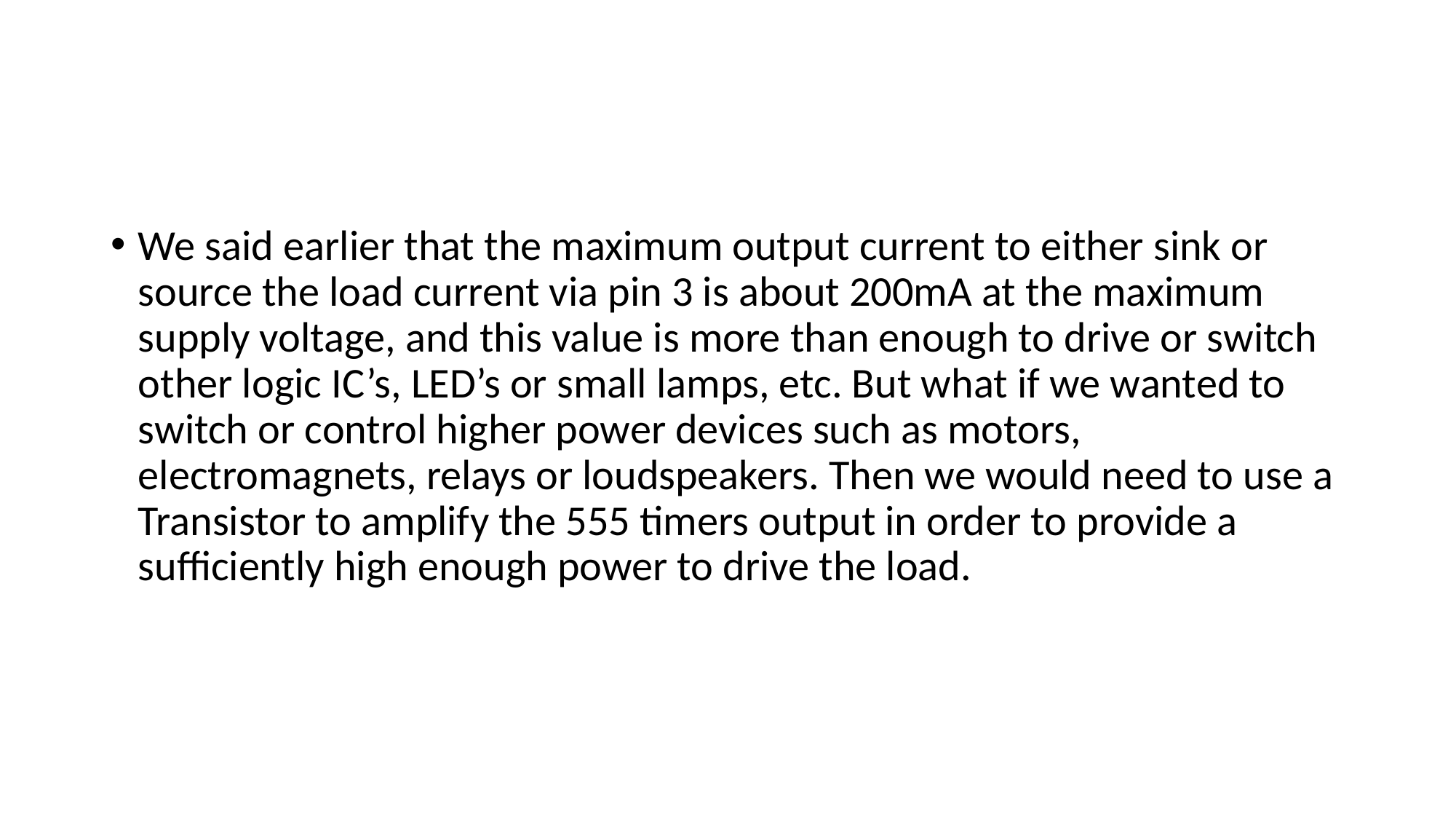

#
We said earlier that the maximum output current to either sink or source the load current via pin 3 is about 200mA at the maximum supply voltage, and this value is more than enough to drive or switch other logic IC’s, LED’s or small lamps, etc. But what if we wanted to switch or control higher power devices such as motors, electromagnets, relays or loudspeakers. Then we would need to use a Transistor to amplify the 555 timers output in order to provide a sufficiently high enough power to drive the load.